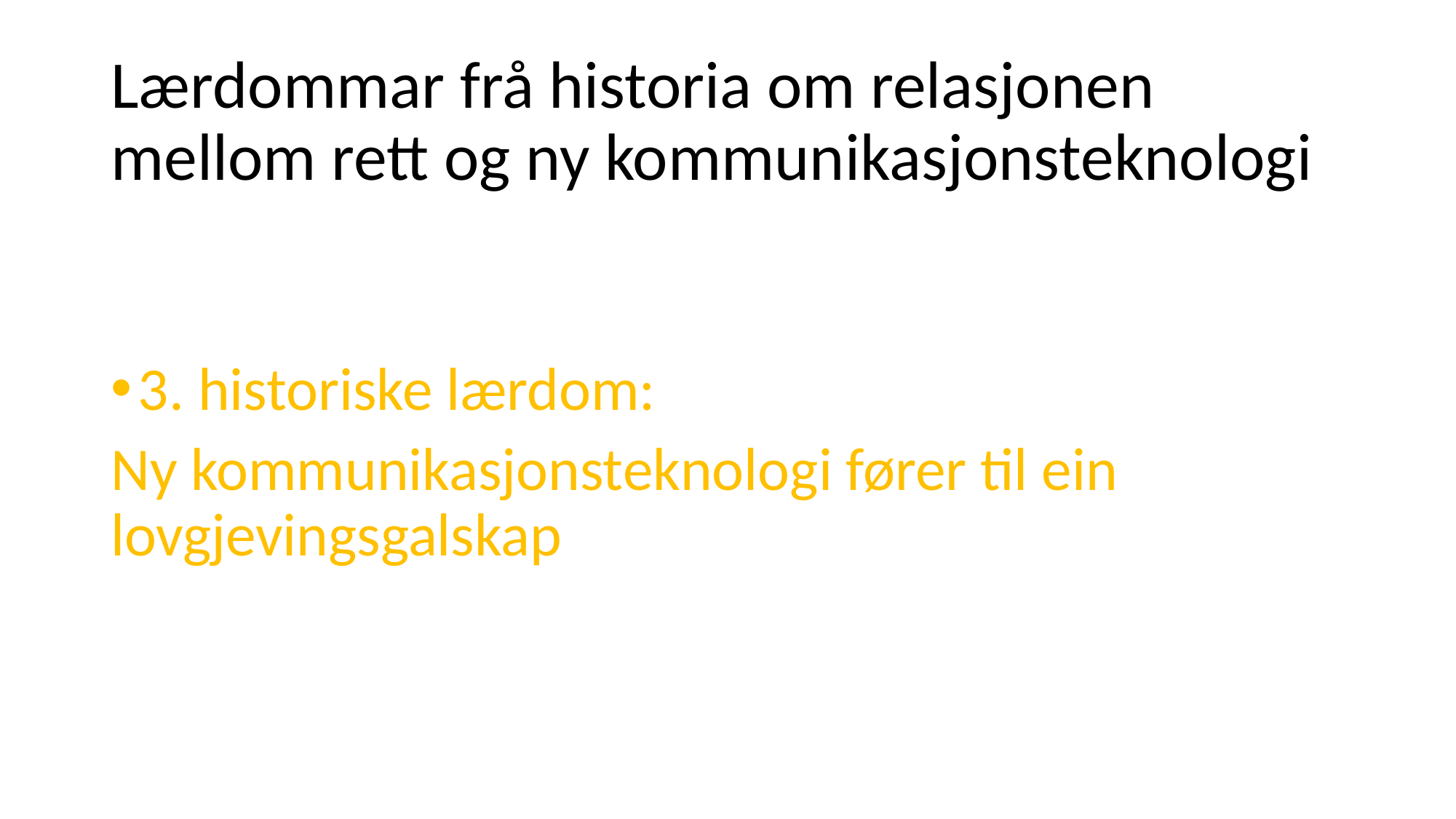

# Lærdommar frå historia om relasjonen mellom rett og ny kommunikasjonsteknologi

3. historiske lærdom:
Ny kommunikasjonsteknologi fører til ein lovgjevingsgalskap